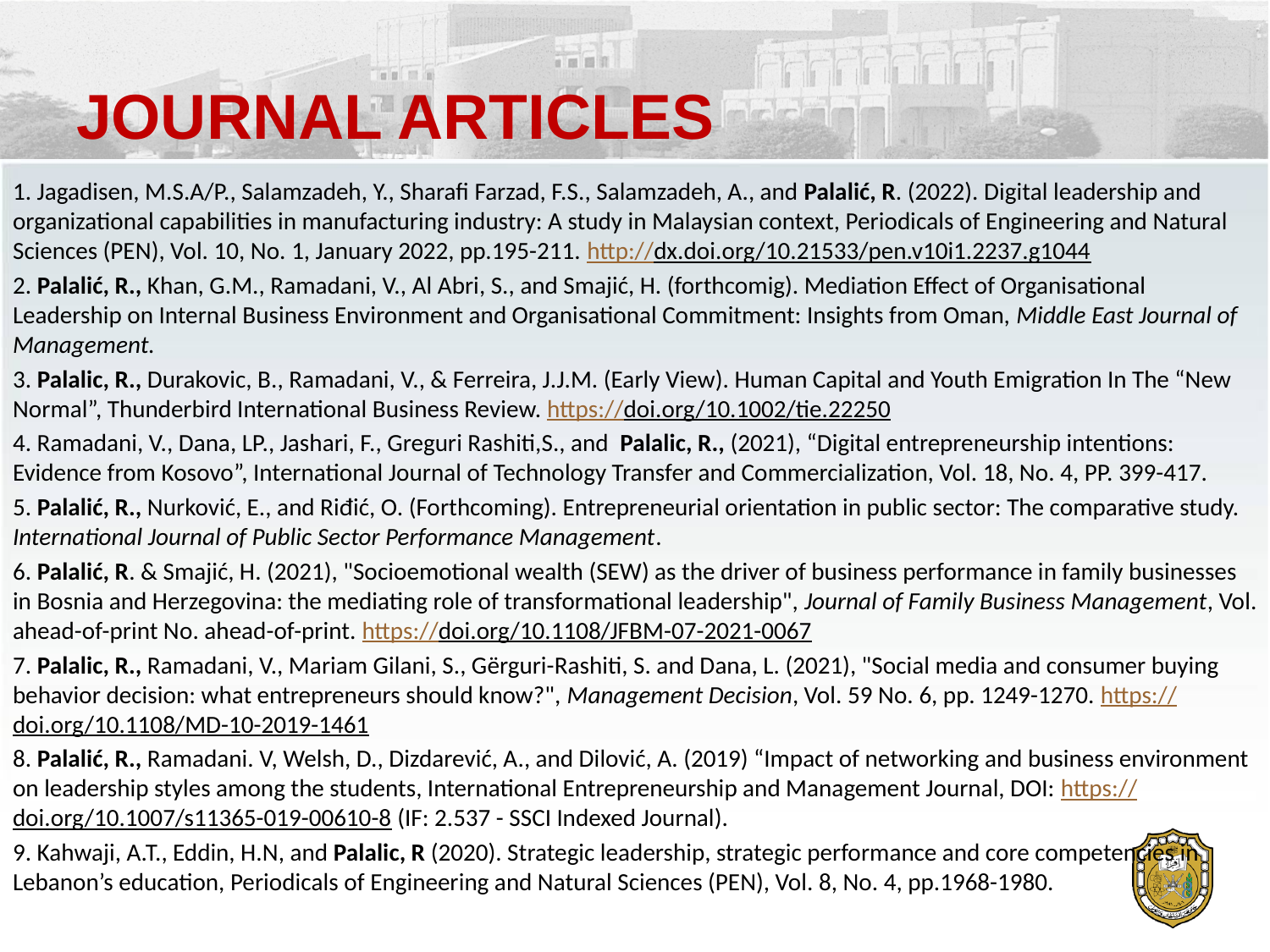

# JOURNAL ARTICLES
1. Jagadisen, M.S.A/P., Salamzadeh, Y., Sharafi Farzad, F.S., Salamzadeh, A., and Palalić, R. (2022). Digital leadership and organizational capabilities in manufacturing industry: A study in Malaysian context, Periodicals of Engineering and Natural Sciences (PEN), Vol. 10, No. 1, January 2022, pp.195-211. http://dx.doi.org/10.21533/pen.v10i1.2237.g1044
2. Palalić, R., Khan, G.M., Ramadani, V., Al Abri, S., and Smajić, H. (forthcomig). Mediation Effect of Organisational Leadership on Internal Business Environment and Organisational Commitment: Insights from Oman, Middle East Journal of Management.
3. Palalic, R., Durakovic, B., Ramadani, V., & Ferreira, J.J.M. (Early View). Human Capital and Youth Emigration In The “New Normal”, Thunderbird International Business Review. https://doi.org/10.1002/tie.22250
4. Ramadani, V., Dana, LP., Jashari, F., Greguri Rashiti,S., and  Palalic, R., (2021), “Digital entrepreneurship intentions: Evidence from Kosovo”, International Journal of Technology Transfer and Commercialization, Vol. 18, No. 4, PP. 399-417.
5. Palalić, R., Nurković, E., and Riđić, O. (Forthcoming). Entrepreneurial orientation in public sector: The comparative study. International Journal of Public Sector Performance Management.
6. Palalić, R. & Smajić, H. (2021), "Socioemotional wealth (SEW) as the driver of business performance in family businesses in Bosnia and Herzegovina: the mediating role of transformational leadership", Journal of Family Business Management, Vol. ahead-of-print No. ahead-of-print. https://doi.org/10.1108/JFBM-07-2021-0067
7. Palalic, R., Ramadani, V., Mariam Gilani, S., Gërguri-Rashiti, S. and Dana, L. (2021), "Social media and consumer buying behavior decision: what entrepreneurs should know?", Management Decision, Vol. 59 No. 6, pp. 1249-1270. https://doi.org/10.1108/MD-10-2019-1461
8. Palalić, R., Ramadani. V, Welsh, D., Dizdarević, A., and Dilović, A. (2019) “Impact of networking and business environment on leadership styles among the students, International Entrepreneurship and Management Journal, DOI: https://doi.org/10.1007/s11365-019-00610-8 (IF: 2.537 - SSCI Indexed Journal).
9. Kahwaji, A.T., Eddin, H.N, and Palalic, R (2020). Strategic leadership, strategic performance and core competencies in Lebanon’s education, Periodicals of Engineering and Natural Sciences (PEN), Vol. 8, No. 4, pp.1968-1980.

8